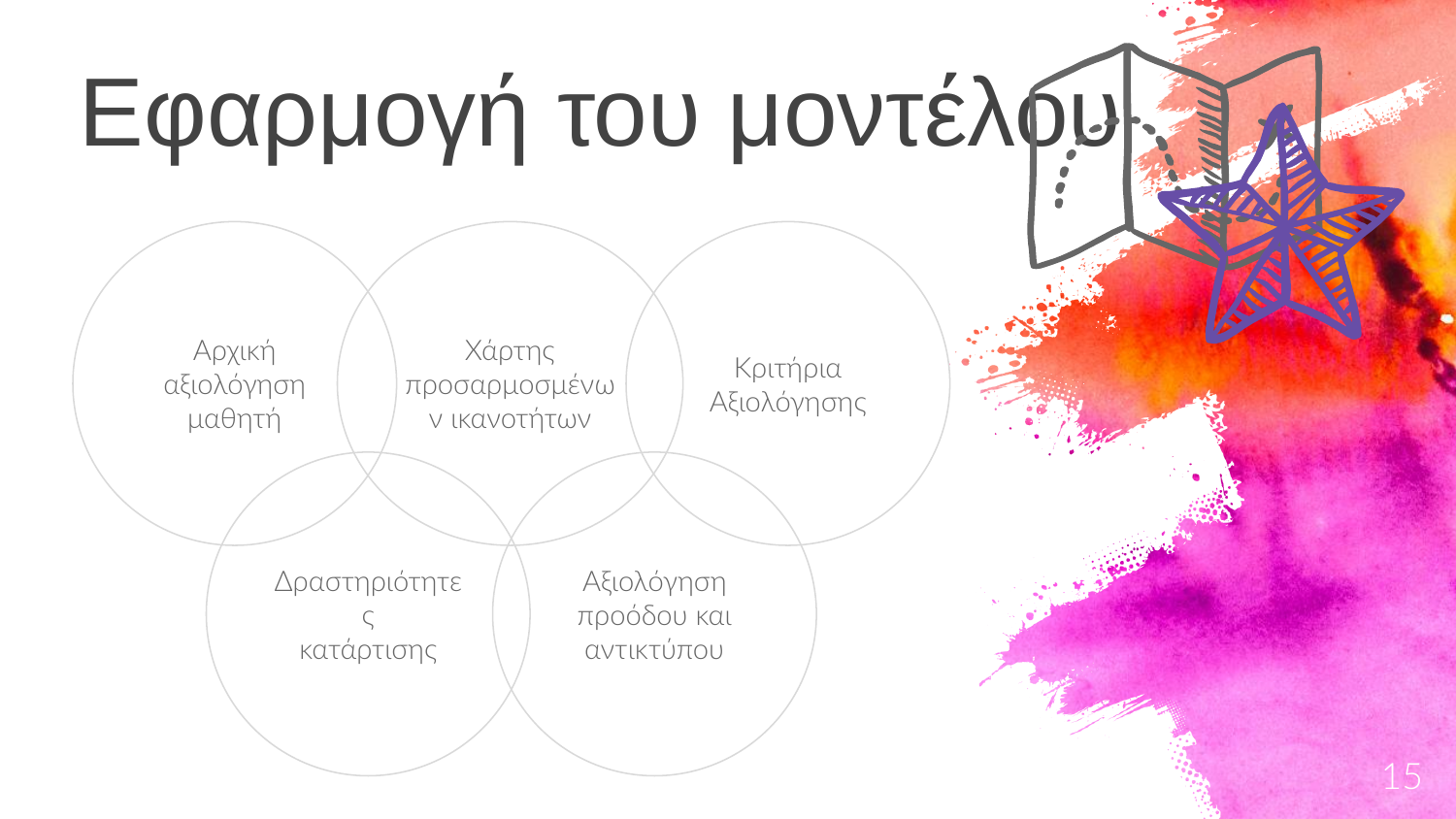

# Εφαρμογή του μοντέλου

Αρχική αξιολόγηση μαθητή
Χάρτης προσαρμοσμένων ικανοτήτων
Κριτήρια Αξιολόγησης
Δραστηριότητες
κατάρτισης
Αξιολόγηση προόδου και αντικτύπου
15